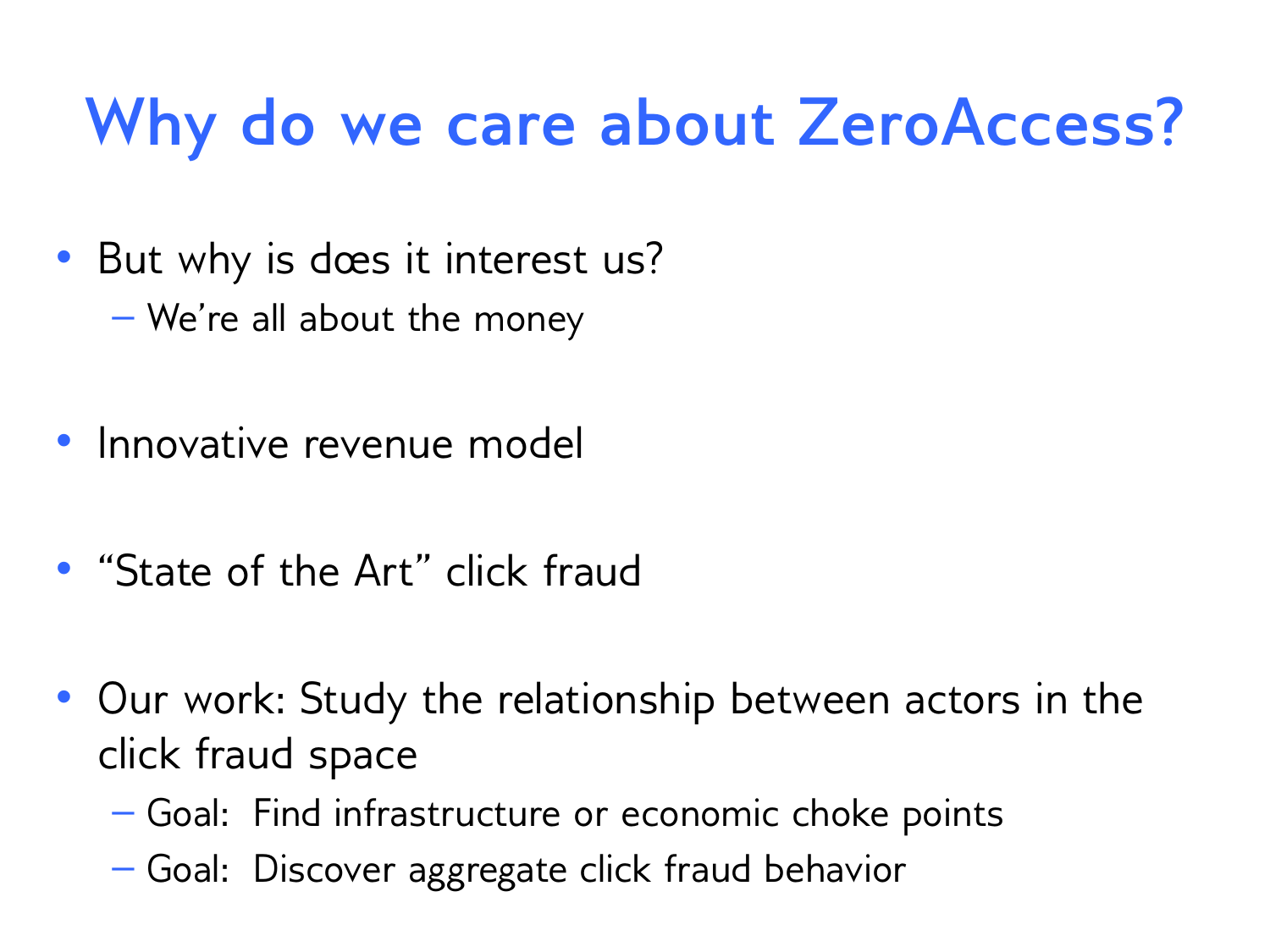

# Why do we care about ZeroAccess?
But why is does it interest us?
We’re all about the money

Innovative revenue model

“State of the Art” click fraud

Our work: Study the relationship between actors in the click fraud space
Goal:  Find infrastructure or economic choke points
Goal:  Discover aggregate click fraud behavior